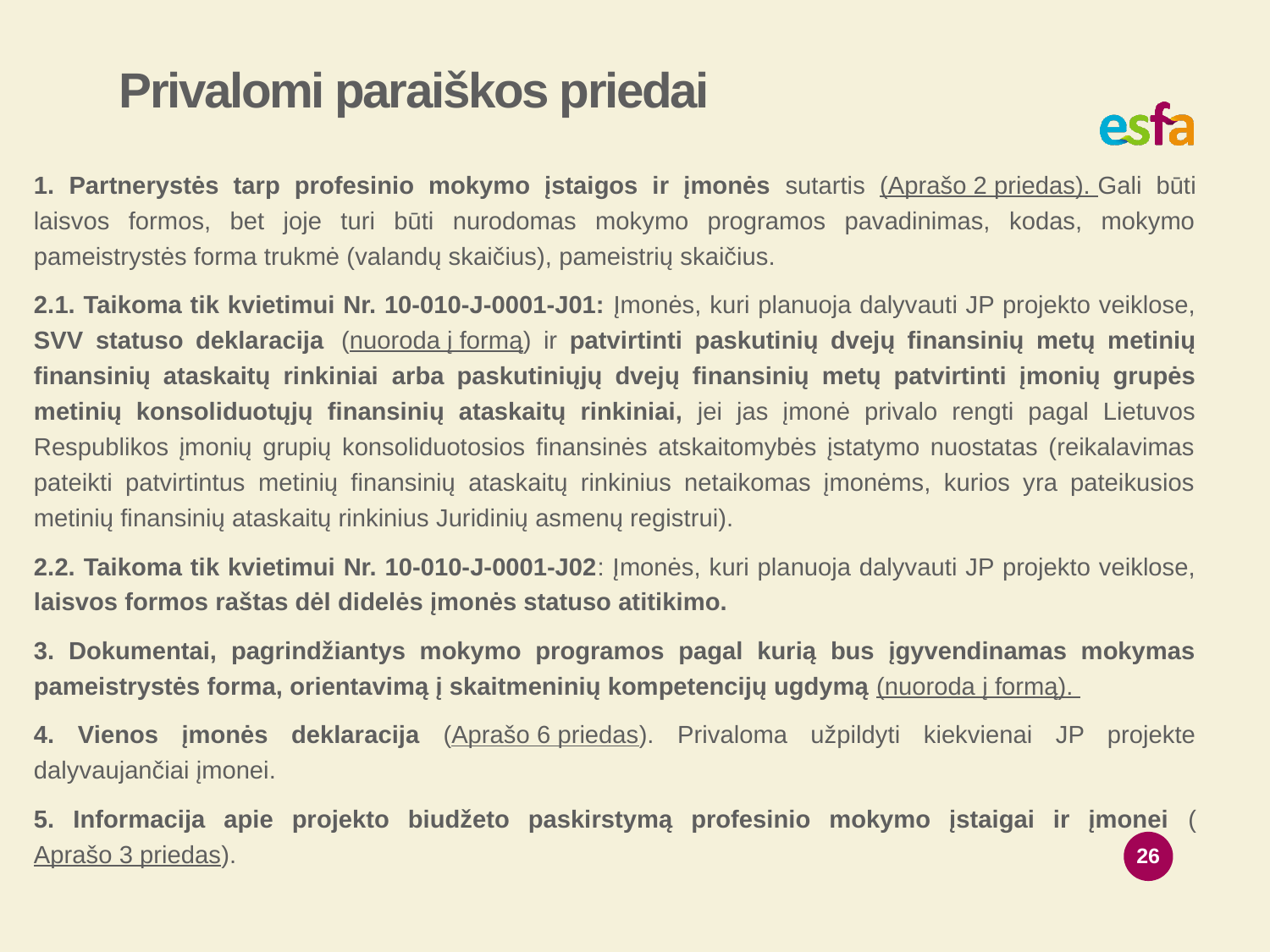

# Privalomi paraiškos priedai
1. Partnerystės tarp profesinio mokymo įstaigos ir įmonės sutartis (Aprašo 2 priedas). Gali būti laisvos formos, bet joje turi būti nurodomas mokymo programos pavadinimas, kodas, mokymo pameistrystės forma trukmė (valandų skaičius), pameistrių skaičius.
2.1. Taikoma tik kvietimui Nr. 10-010-J-0001-J01: Įmonės, kuri planuoja dalyvauti JP projekto veiklose, SVV statuso deklaracija  (nuoroda į formą) ir patvirtinti paskutinių dvejų finansinių metų metinių finansinių ataskaitų rinkiniai arba paskutiniųjų dvejų finansinių metų patvirtinti įmonių grupės metinių konsoliduotųjų finansinių ataskaitų rinkiniai, jei jas įmonė privalo rengti pagal Lietuvos Respublikos įmonių grupių konsoliduotosios finansinės atskaitomybės įstatymo nuostatas (reikalavimas pateikti patvirtintus metinių finansinių ataskaitų rinkinius netaikomas įmonėms, kurios yra pateikusios metinių finansinių ataskaitų rinkinius Juridinių asmenų registrui).
2.2. Taikoma tik kvietimui Nr. 10-010-J-0001-J02: Įmonės, kuri planuoja dalyvauti JP projekto veiklose, laisvos formos raštas dėl didelės įmonės statuso atitikimo.
3. Dokumentai, pagrindžiantys mokymo programos pagal kurią bus įgyvendinamas mokymas pameistrystės forma, orientavimą į skaitmeninių kompetencijų ugdymą (nuoroda į formą).
4. Vienos įmonės deklaracija (Aprašo 6 priedas). Privaloma užpildyti kiekvienai JP projekte dalyvaujančiai įmonei.
5. Informacija apie projekto biudžeto paskirstymą profesinio mokymo įstaigai ir įmonei (Aprašo 3 priedas).